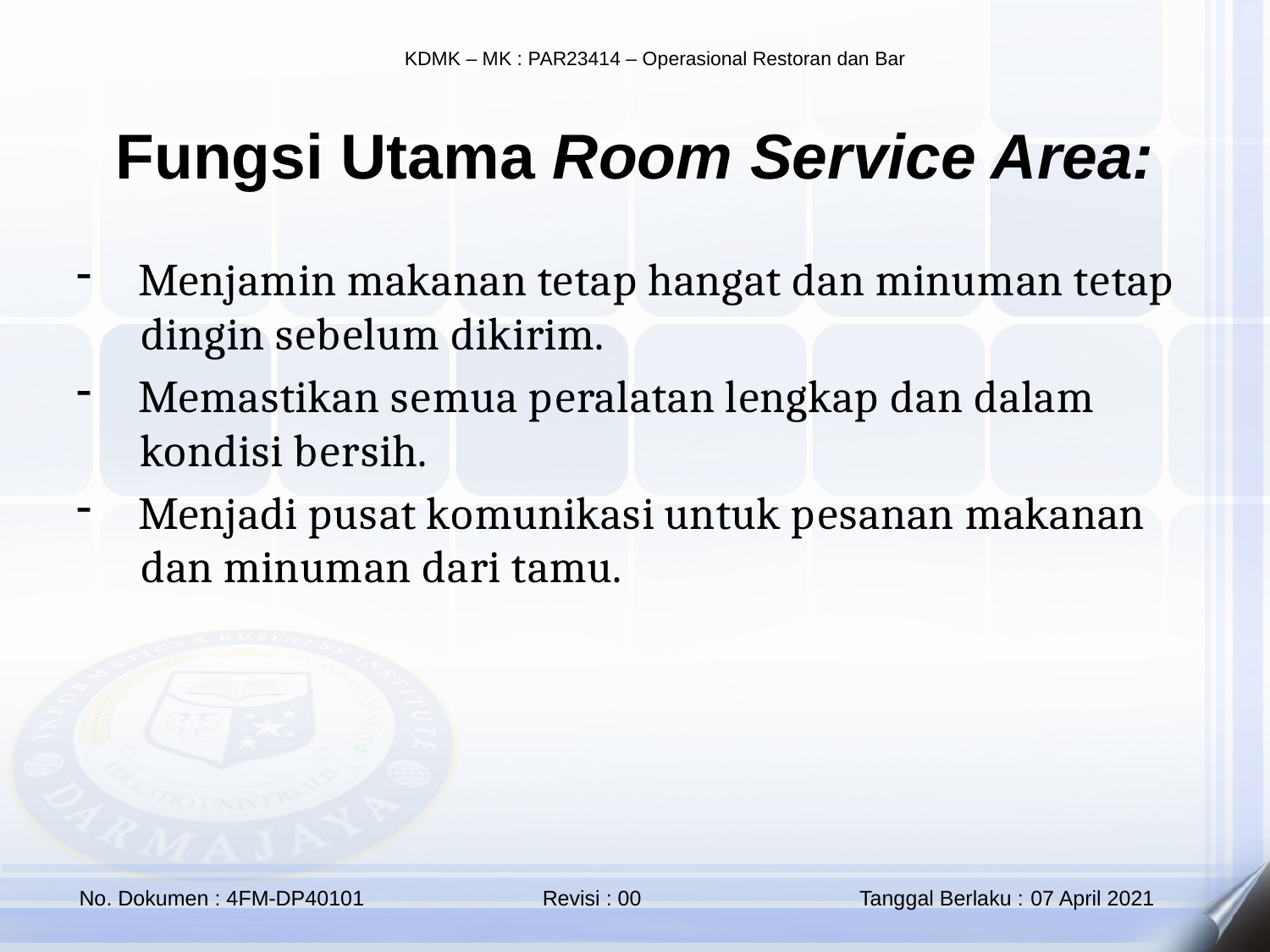

Fungsi Utama Room Service Area:
Menjamin makanan tetap hangat dan minuman tetap dingin sebelum dikirim.
Memastikan semua peralatan lengkap dan dalam kondisi bersih.
Menjadi pusat komunikasi untuk pesanan makanan dan minuman dari tamu.